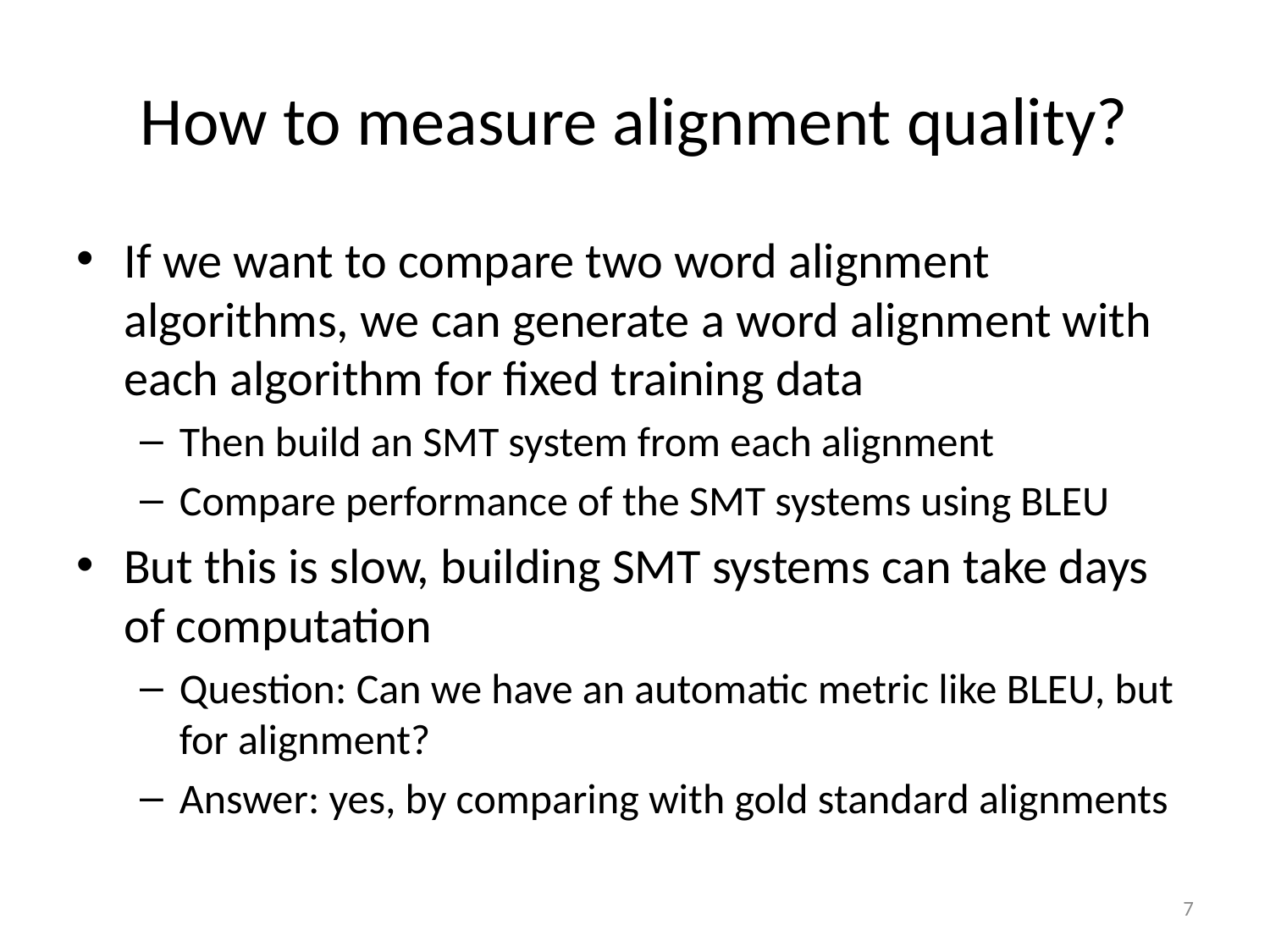

# How to measure alignment quality?
If we want to compare two word alignment algorithms, we can generate a word alignment with each algorithm for fixed training data
Then build an SMT system from each alignment
Compare performance of the SMT systems using BLEU
But this is slow, building SMT systems can take days of computation
Question: Can we have an automatic metric like BLEU, but for alignment?
Answer: yes, by comparing with gold standard alignments
7